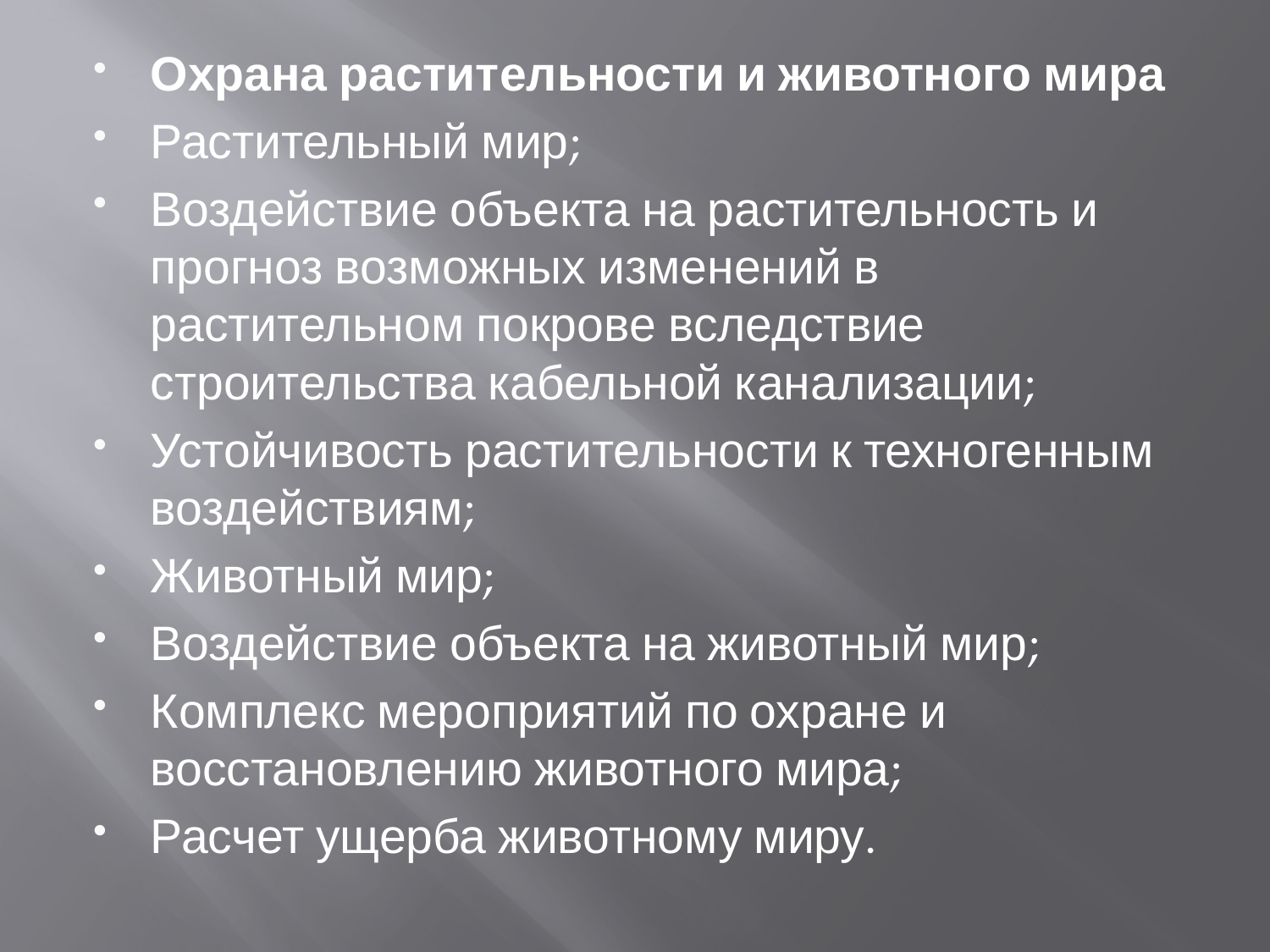

Охрана растительности и животного мира
Растительный мир;
Воздействие объекта на растительность и прогноз возможных изменений в растительном покрове вследствие строительства кабельной канализации;
Устойчивость растительности к техногенным воздействиям;
Животный мир;
Воздействие объекта на животный мир;
Комплекс мероприятий по охране и восстановлению животного мира;
Расчет ущерба животному миру.